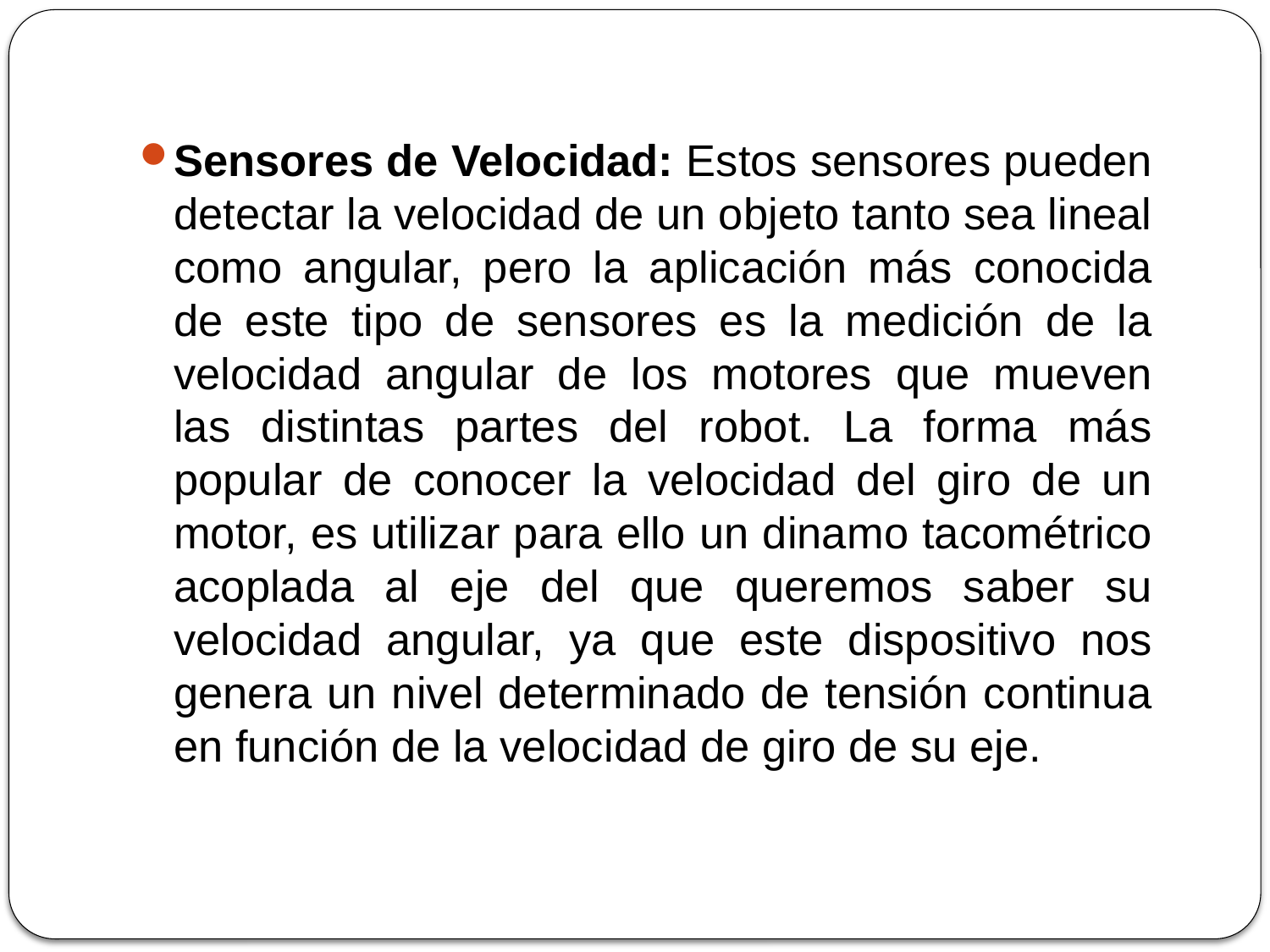

#
Sensores de Velocidad: Estos sensores pueden detectar la velocidad de un objeto tanto sea lineal como angular, pero la aplicación más conocida de este tipo de sensores es la medición de la velocidad angular de los motores que mueven las distintas partes del robot. La forma más popular de conocer la velocidad del giro de un motor, es utilizar para ello un dinamo tacométrico acoplada al eje del que queremos saber su velocidad angular, ya que este dispositivo nos genera un nivel determinado de tensión continua en función de la velocidad de giro de su eje.